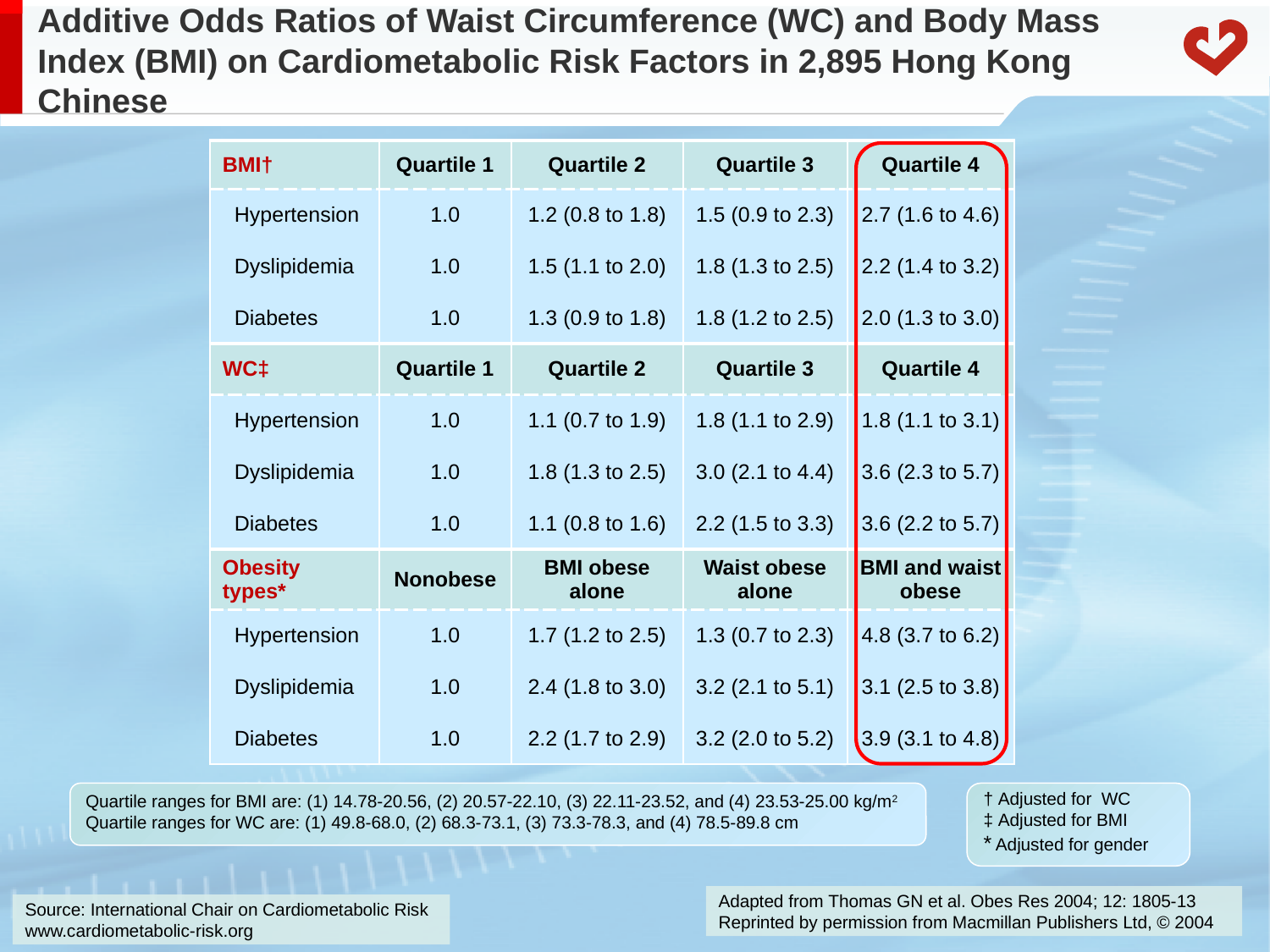

# Additive Odds Ratios of Waist Circumference (WC) and Body Mass Index (BMI) on Cardiometabolic Risk Factors in 2,895 Hong Kong Chinese
| BMI† | Quartile 1 | Quartile 2 | Quartile 3 | Quartile 4 |
| --- | --- | --- | --- | --- |
| Hypertension | 1.0 | 1.2 (0.8 to 1.8) | 1.5 (0.9 to 2.3) | 2.7 (1.6 to 4.6) |
| Dyslipidemia | 1.0 | 1.5 (1.1 to 2.0) | 1.8 (1.3 to 2.5) | 2.2 (1.4 to 3.2) |
| Diabetes | 1.0 | 1.3 (0.9 to 1.8) | 1.8 (1.2 to 2.5) | 2.0 (1.3 to 3.0) |
| WC‡ | Quartile 1 | Quartile 2 | Quartile 3 | Quartile 4 |
| Hypertension | 1.0 | 1.1 (0.7 to 1.9) | 1.8 (1.1 to 2.9) | 1.8 (1.1 to 3.1) |
| Dyslipidemia | 1.0 | 1.8 (1.3 to 2.5) | 3.0 (2.1 to 4.4) | 3.6 (2.3 to 5.7) |
| Diabetes | 1.0 | 1.1 (0.8 to 1.6) | 2.2 (1.5 to 3.3) | 3.6 (2.2 to 5.7) |
| Obesity types\* | Nonobese | BMI obese alone | Waist obese alone | BMI and waist obese |
| Hypertension | 1.0 | 1.7 (1.2 to 2.5) | 1.3 (0.7 to 2.3) | 4.8 (3.7 to 6.2) |
| Dyslipidemia | 1.0 | 2.4 (1.8 to 3.0) | 3.2 (2.1 to 5.1) | 3.1 (2.5 to 3.8) |
| Diabetes | 1.0 | 2.2 (1.7 to 2.9) | 3.2 (2.0 to 5.2) | 3.9 (3.1 to 4.8) |

Quartile ranges for BMI are: (1) 14.78-20.56, (2) 20.57-22.10, (3) 22.11-23.52, and (4) 23.53-25.00 kg/m2 Quartile ranges for WC are: (1) 49.8-68.0, (2) 68.3-73.1, (3) 73.3-78.3, and (4) 78.5-89.8 cm
† Adjusted for  WC
‡ Adjusted for BMI
* Adjusted for gender
Adapted from Thomas GN et al. Obes Res 2004; 12: 1805-13
Reprinted by permission from Macmillan Publishers Ltd, © 2004